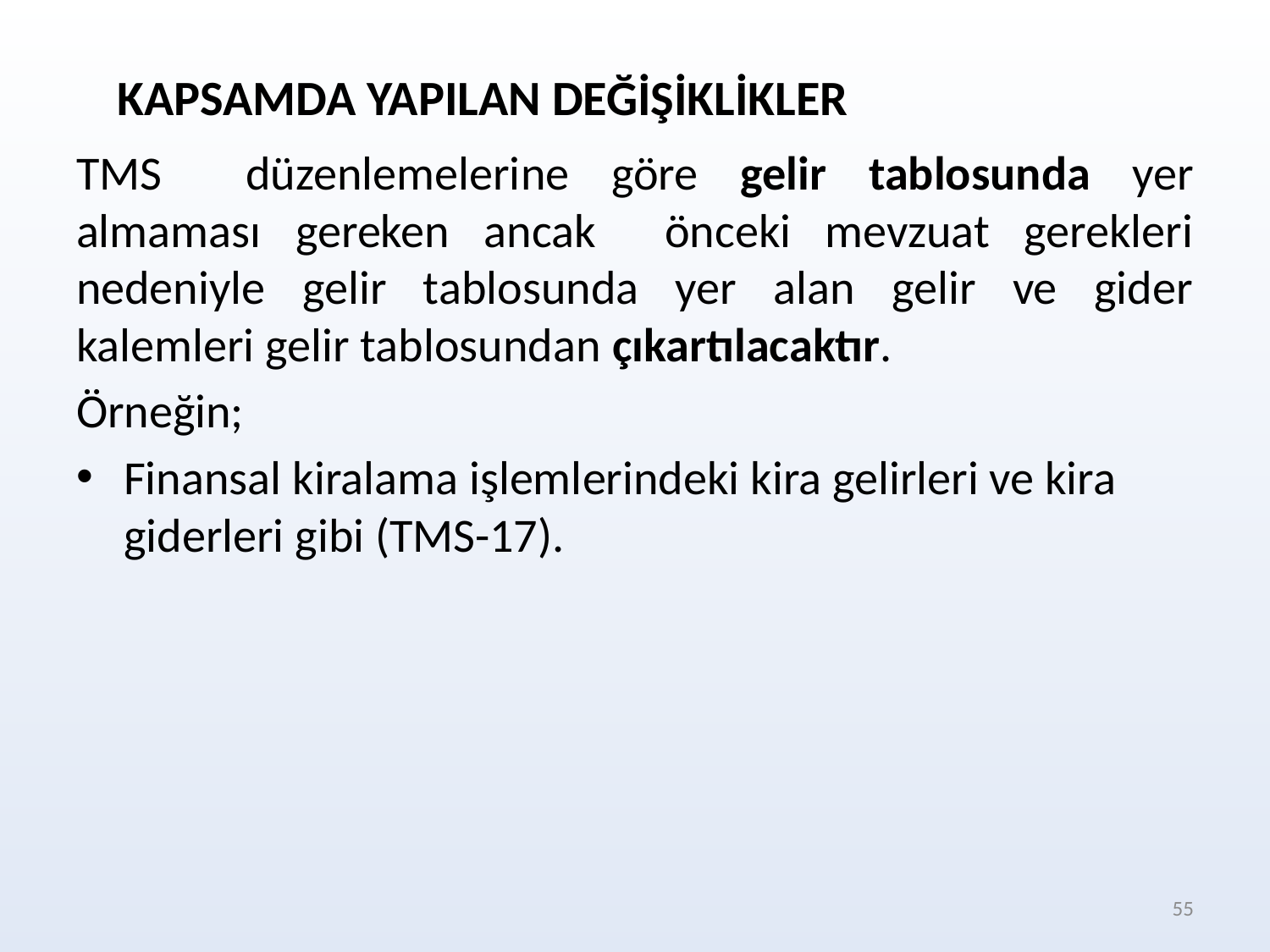

KAPSAMDA YAPILAN DEĞİŞİKLİKLER
TMS  düzenlemelerine göre gelir tablosunda yer almaması gereken ancak  önceki mevzuat gerekleri nedeniyle gelir tablosunda yer alan gelir ve gider kalemleri gelir tablosundan çıkartılacaktır.
Örneğin;
Finansal kiralama işlemlerindeki kira gelirleri ve kira giderleri gibi (TMS-17).

55